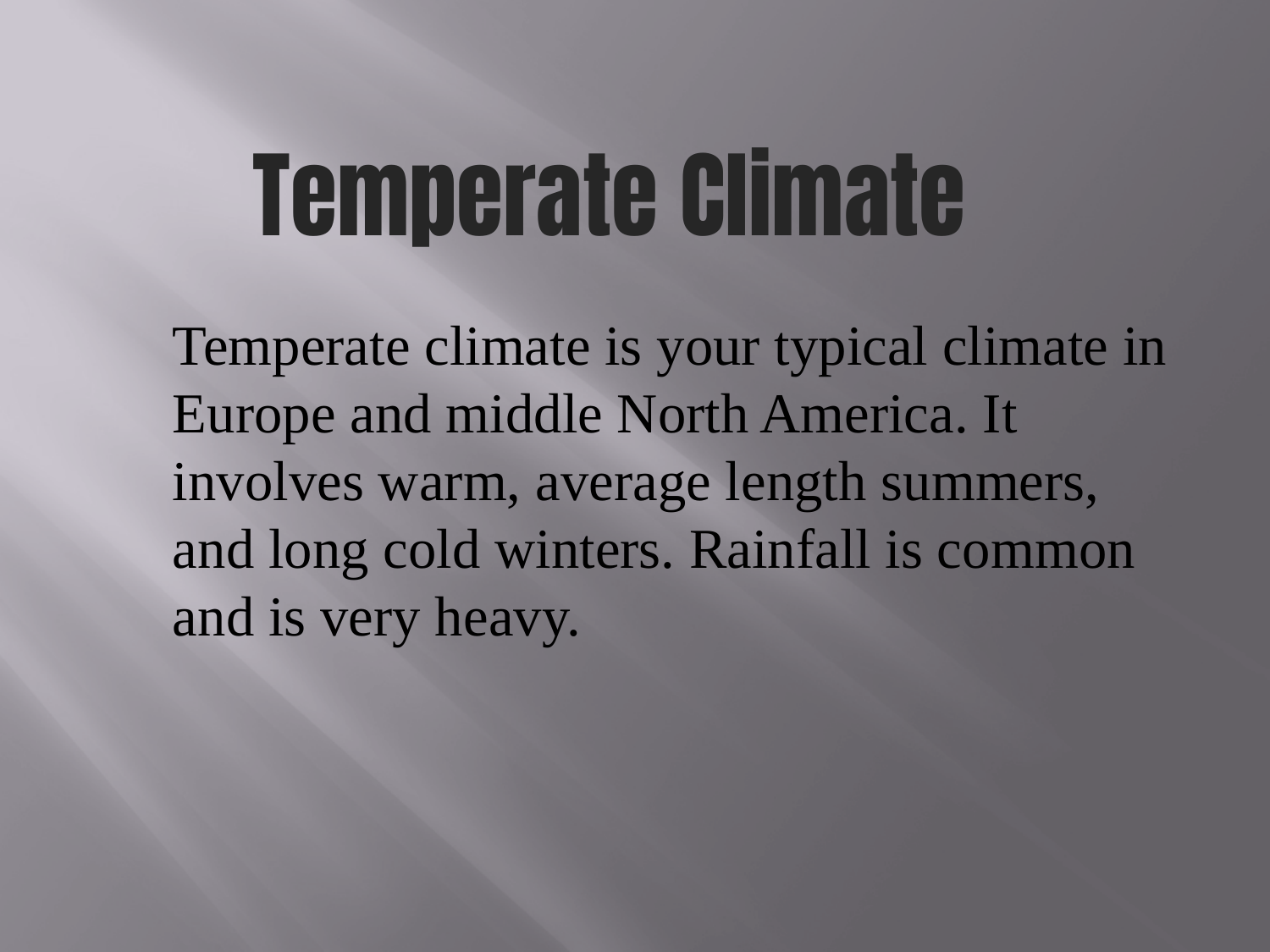

# Temperate Climate
Temperate climate is your typical climate in Europe and middle North America. It involves warm, average length summers, and long cold winters. Rainfall is common and is very heavy.